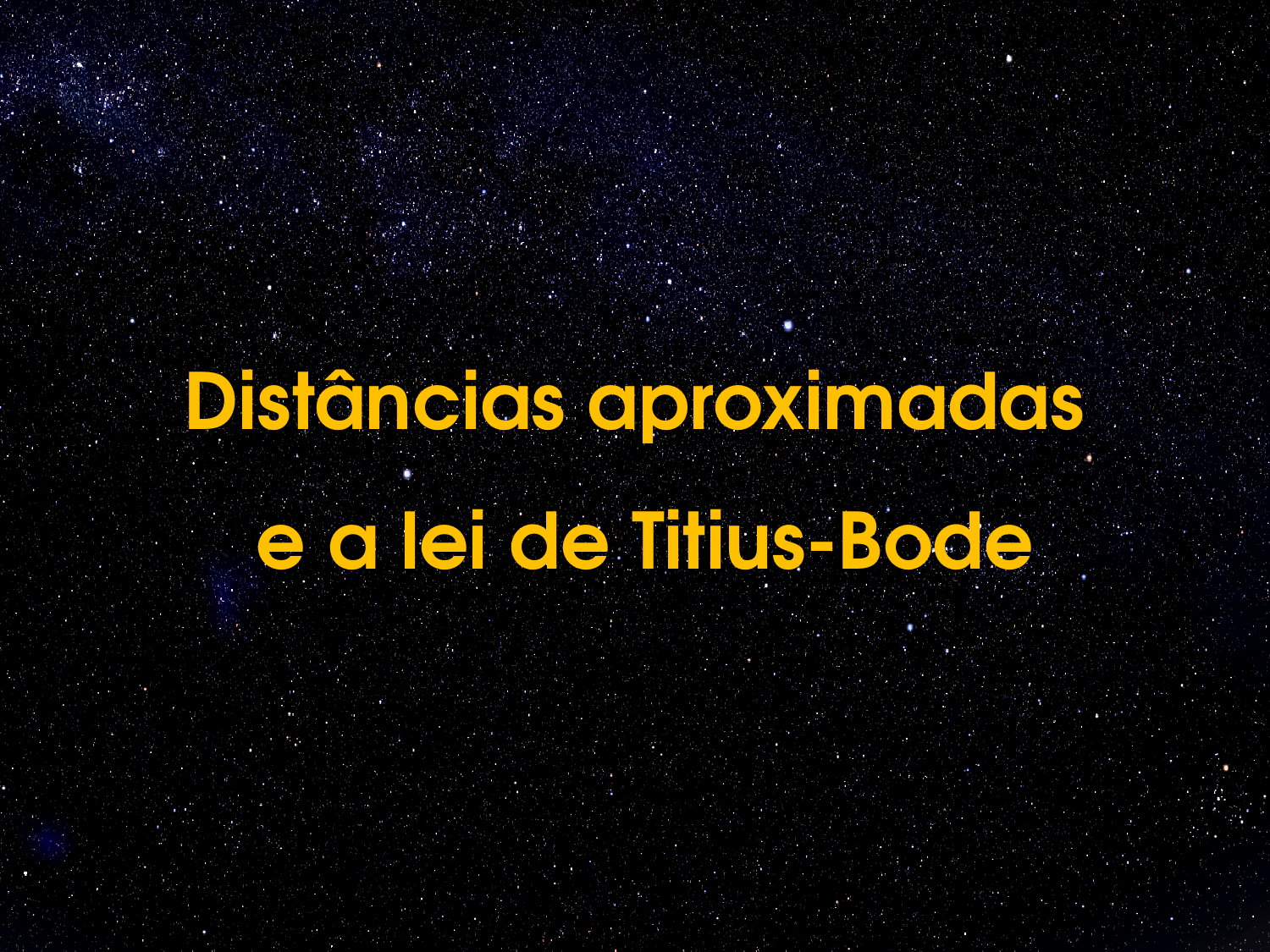

# Distâncias aproximadas e a lei de Titius-Bode